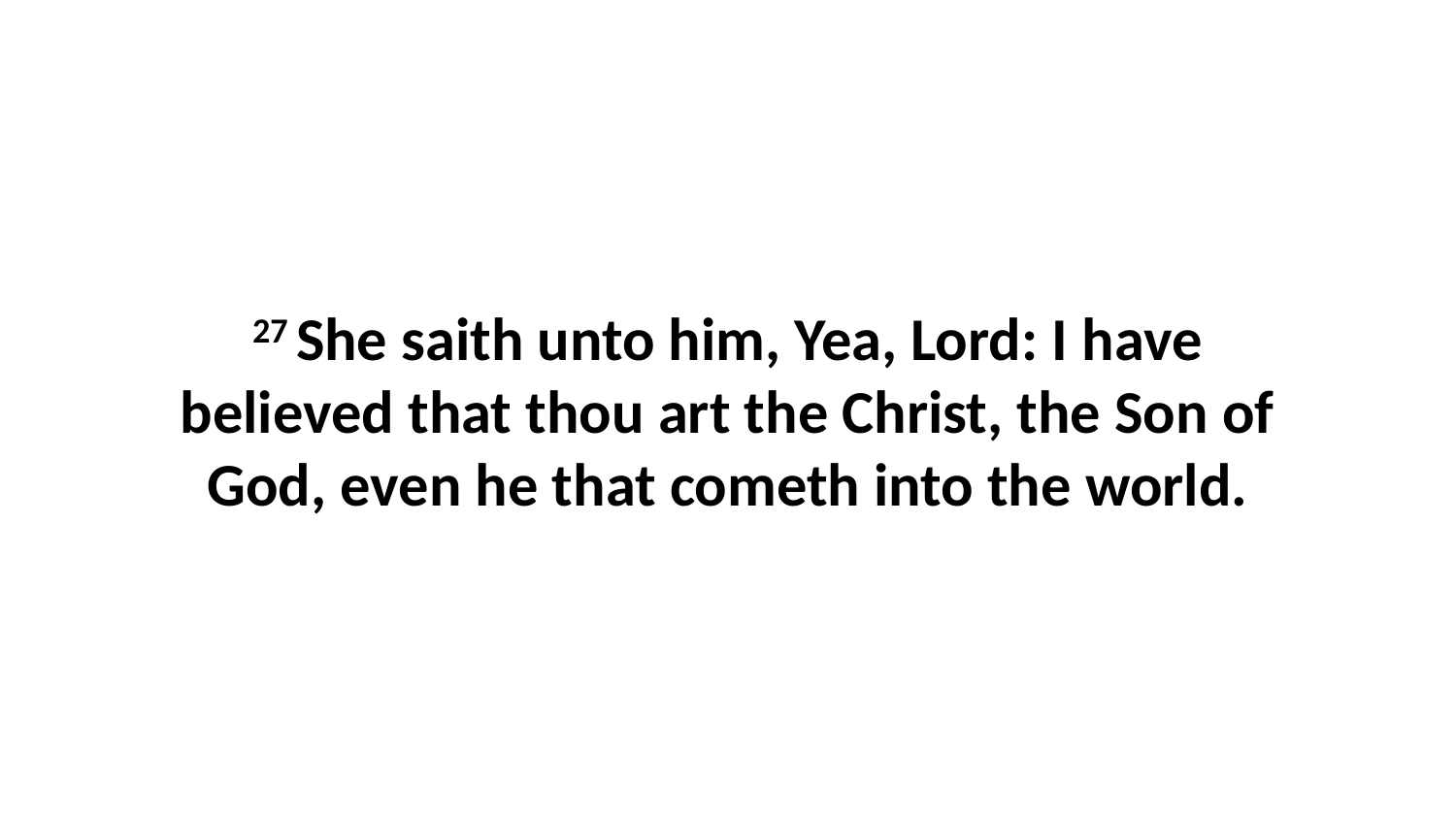

27 She saith unto him, Yea, Lord: I have believed that thou art the Christ, the Son of God, even he that cometh into the world.